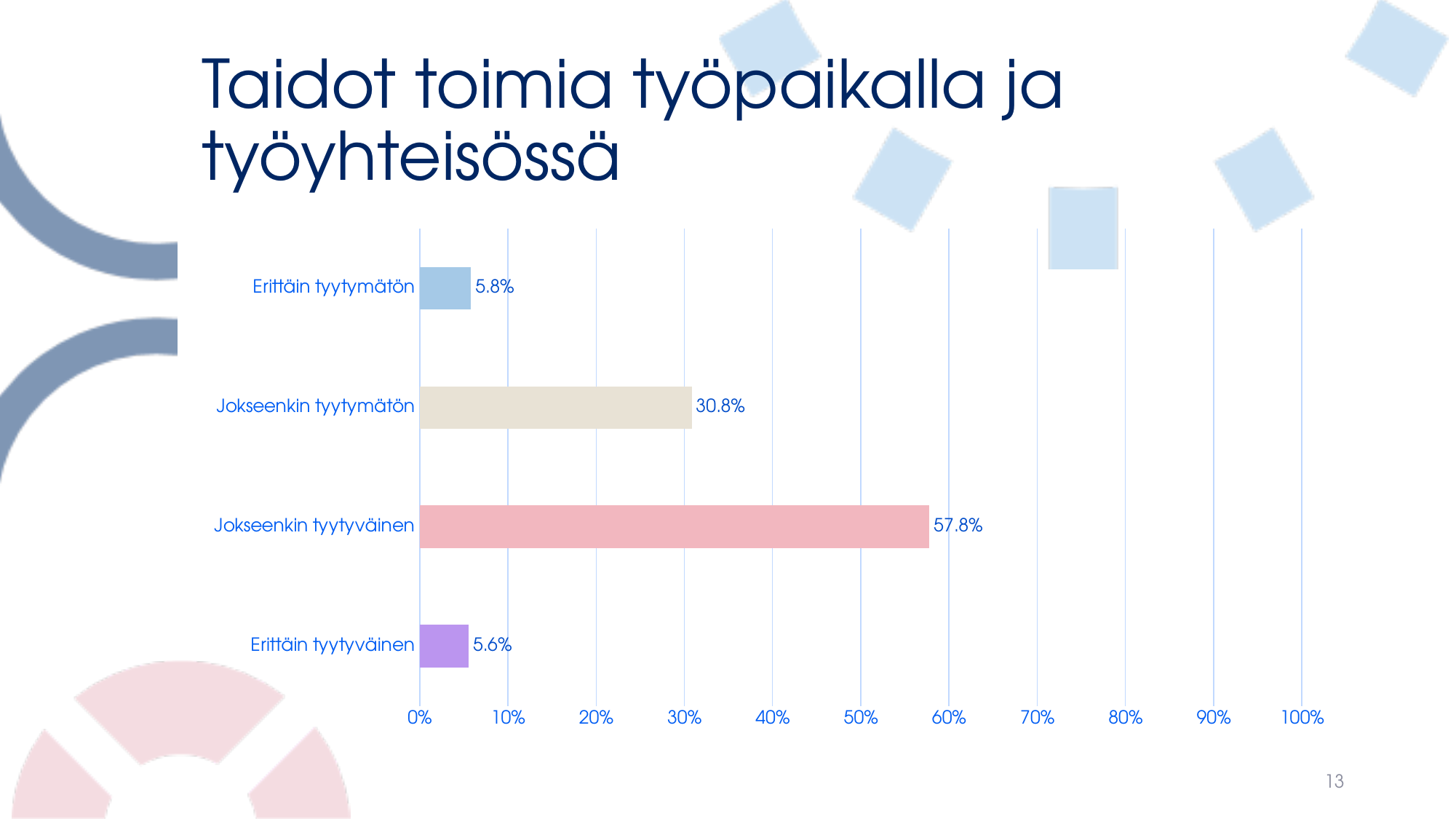

# Taidot toimia työpaikalla ja työyhteisössä

### Chart

| Category | Taidot toimia työpaikalla ja työyhteisössä |
|---|---|
| Erittäin tyytymätön | 0.058333333333333334 |
| Jokseenkin tyytymätön | 0.30833333333333335 |
| Jokseenkin tyytyväinen | 0.5777777777777777 |
| Erittäin tyytyväinen | 0.05555555555555555 |
13